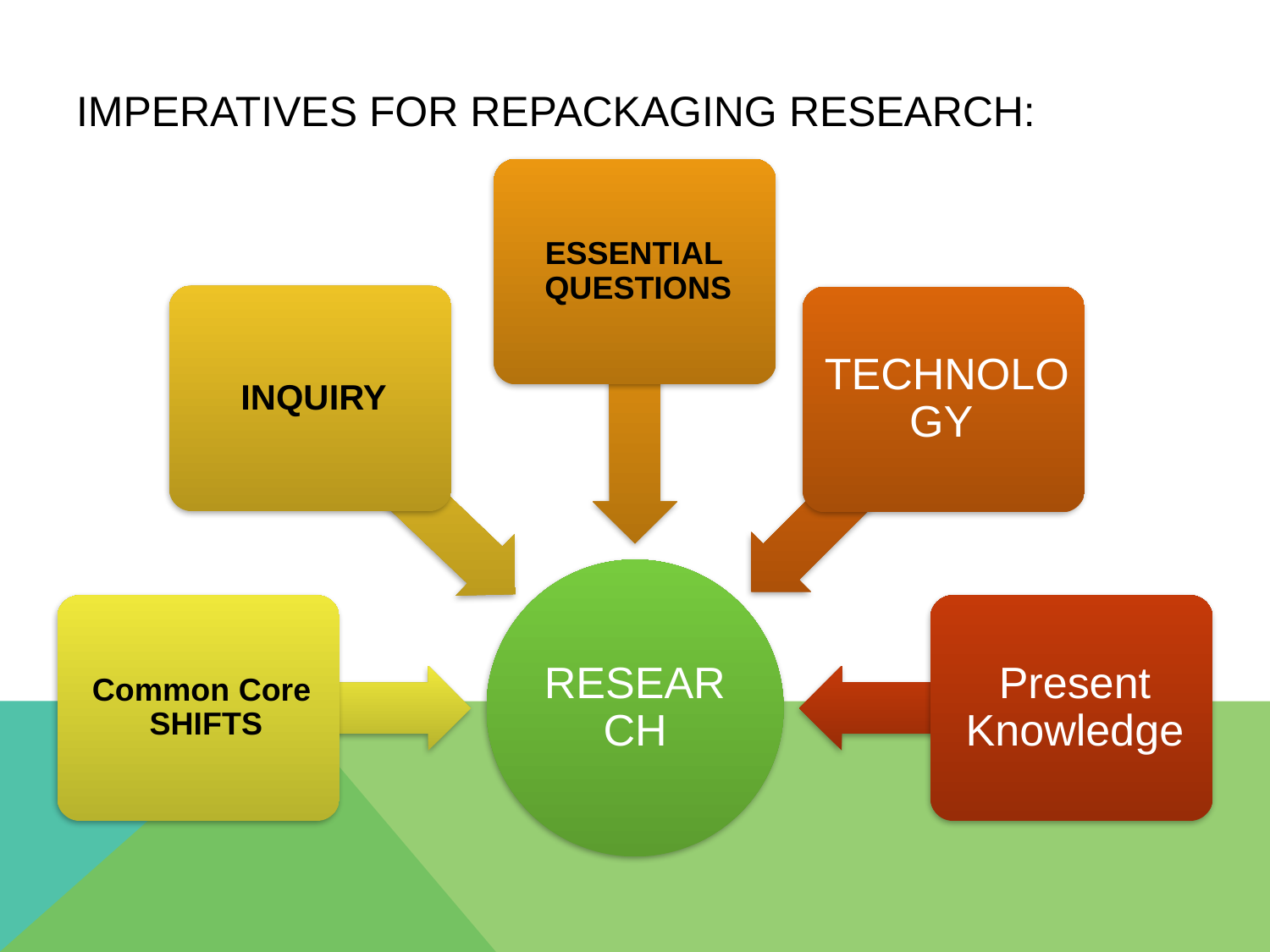

# IMPERATIVES FOR REPACKAGING RESEARCH:
RESEARCH
Common Core
 SHIFTS
INQUIRY
ESSENTIAL
QUESTIONS
TECHNOLOGY
Present Knowledge